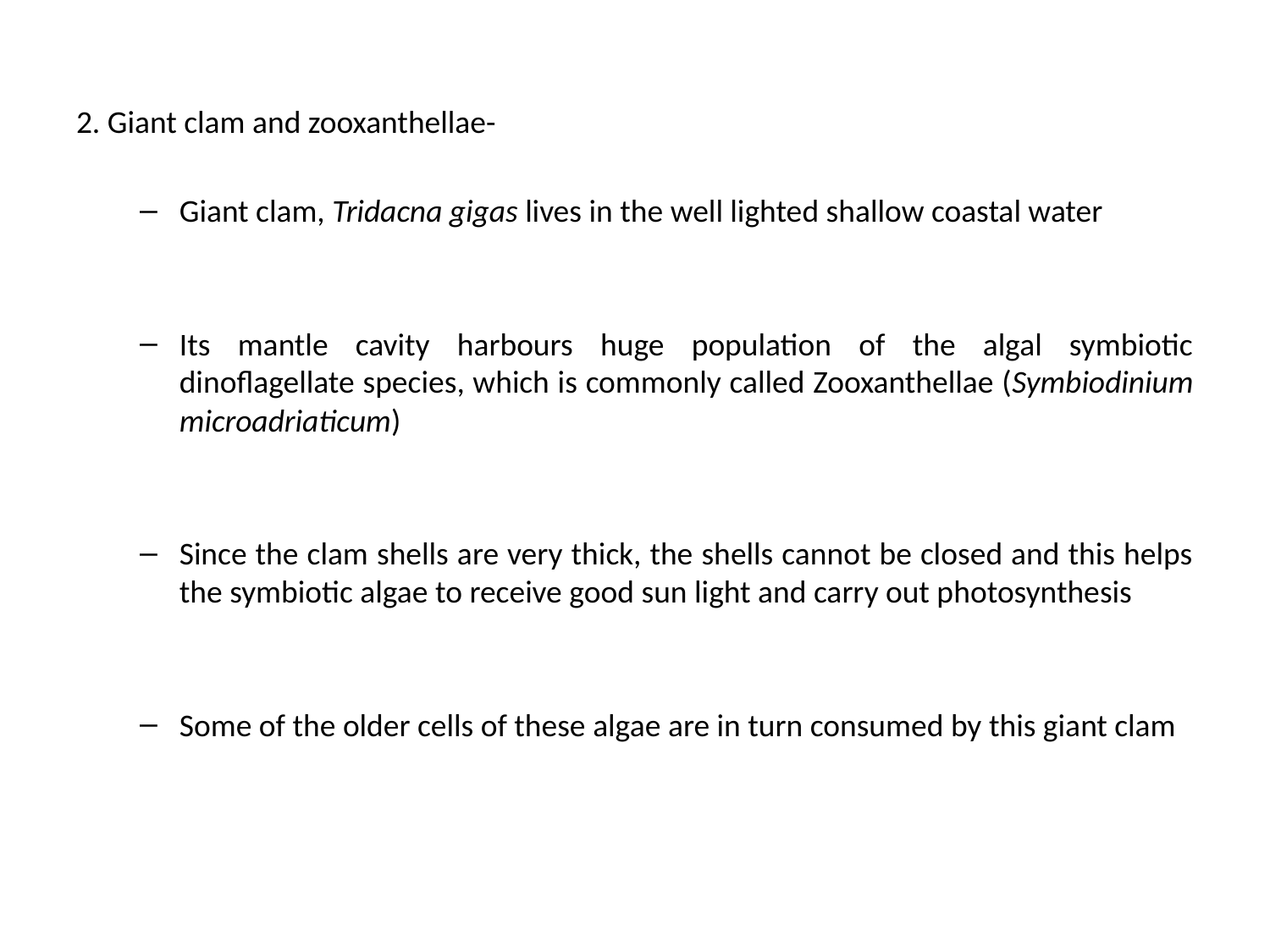

2. Giant clam and zooxanthellae-

Giant clam, Tridacna gigas lives in the well lighted shallow coastal water

Its mantle cavity harbours huge population of the algal symbiotic dinoflagellate species, which is commonly called Zooxanthellae (Symbiodinium microadriaticum)

Since the clam shells are very thick, the shells cannot be closed and this helps the symbiotic algae to receive good sun light and carry out photosynthesis

Some of the older cells of these algae are in turn consumed by this giant clam